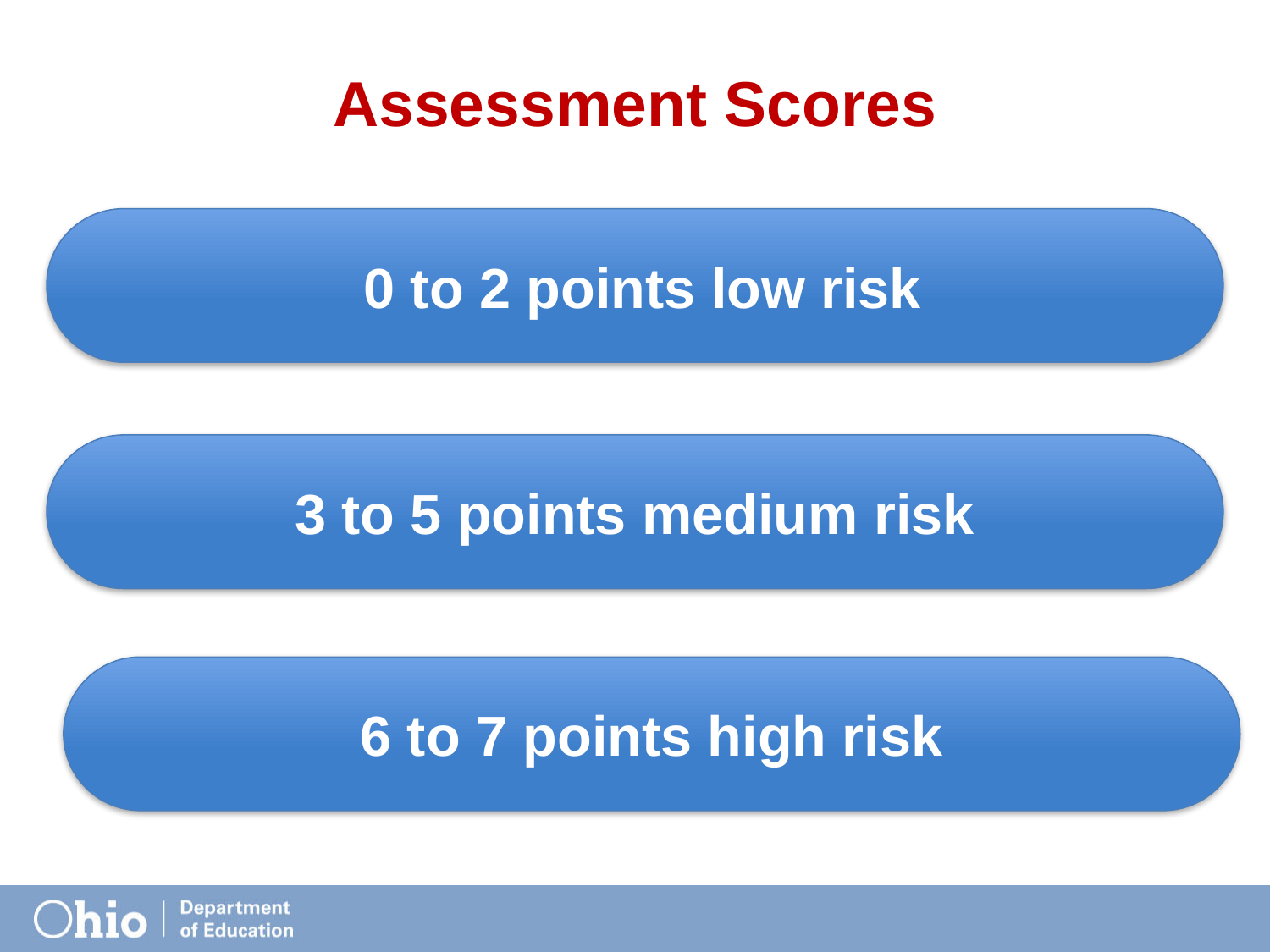

# Assessment Scores
 0 to 2 points low risk
3 to 5 points medium risk
6 to 7 points high risk